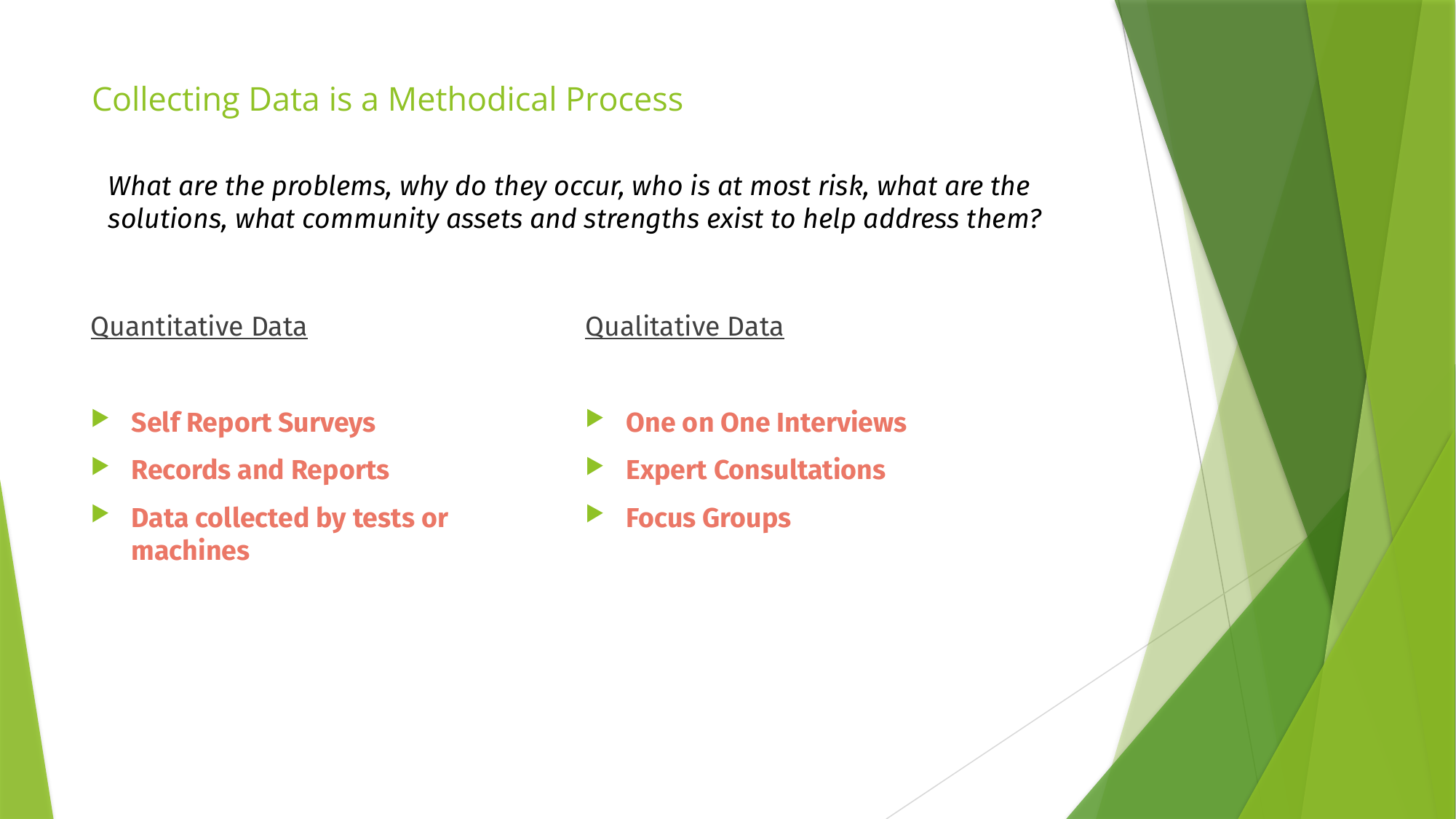

# Collecting Data is a Methodical Process
What are the problems, why do they occur, who is at most risk, what are the solutions, what community assets and strengths exist to help address them?
Quantitative Data

Self Report Surveys
Records and Reports
Data collected by tests or machines
Qualitative Data

One on One Interviews
Expert Consultations
Focus Groups